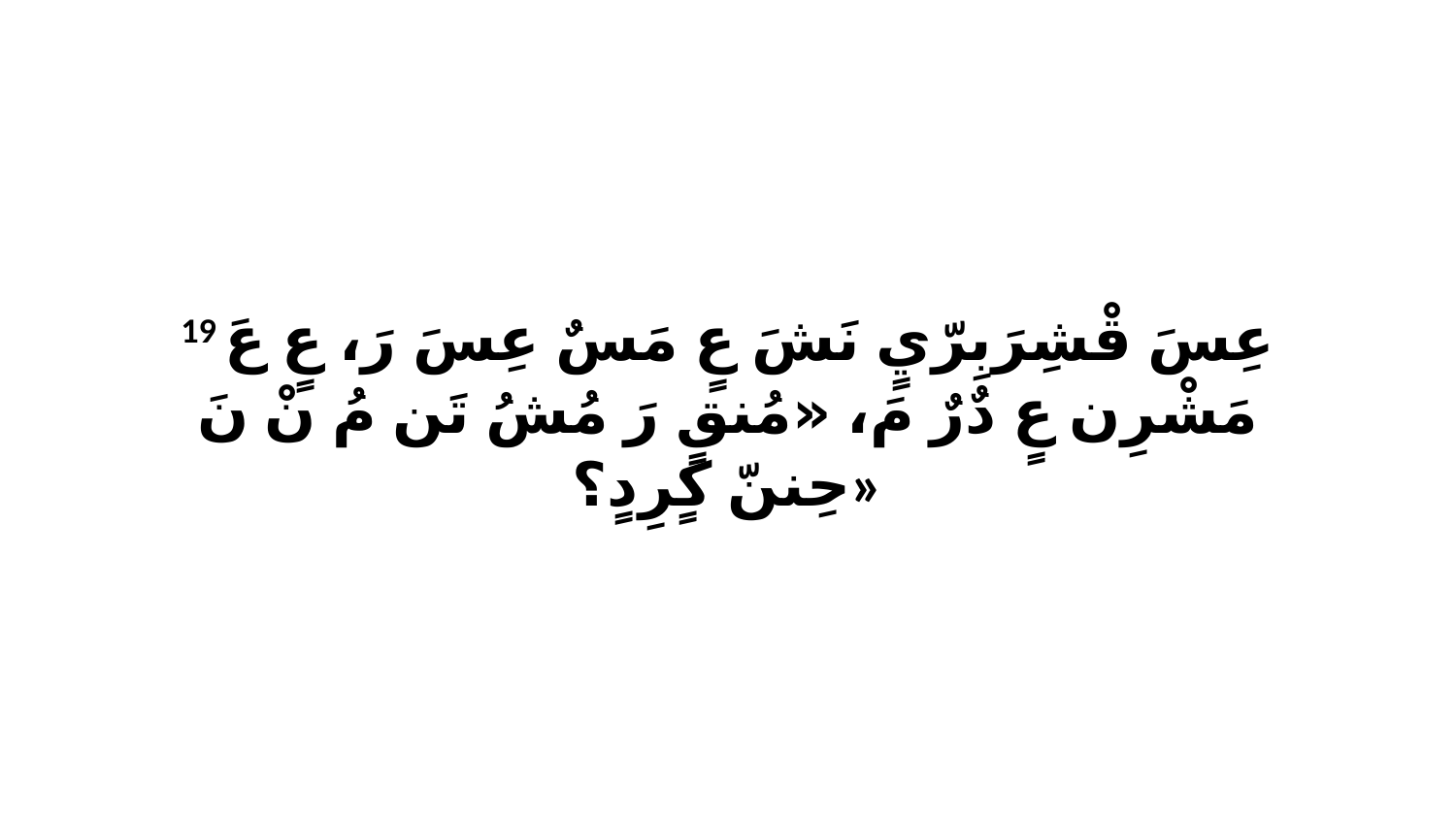

19 عِسَ قْشِرَبِرّيٍ نَشَ عٍ مَسٌ عِسَ رَ، عٍ عَ مَشْرِن عٍ دٌرٌ مَ، «مُنقٍ رَ مُشُ تَن مُ نْ نَ حِننّ كٍرِدٍ؟»